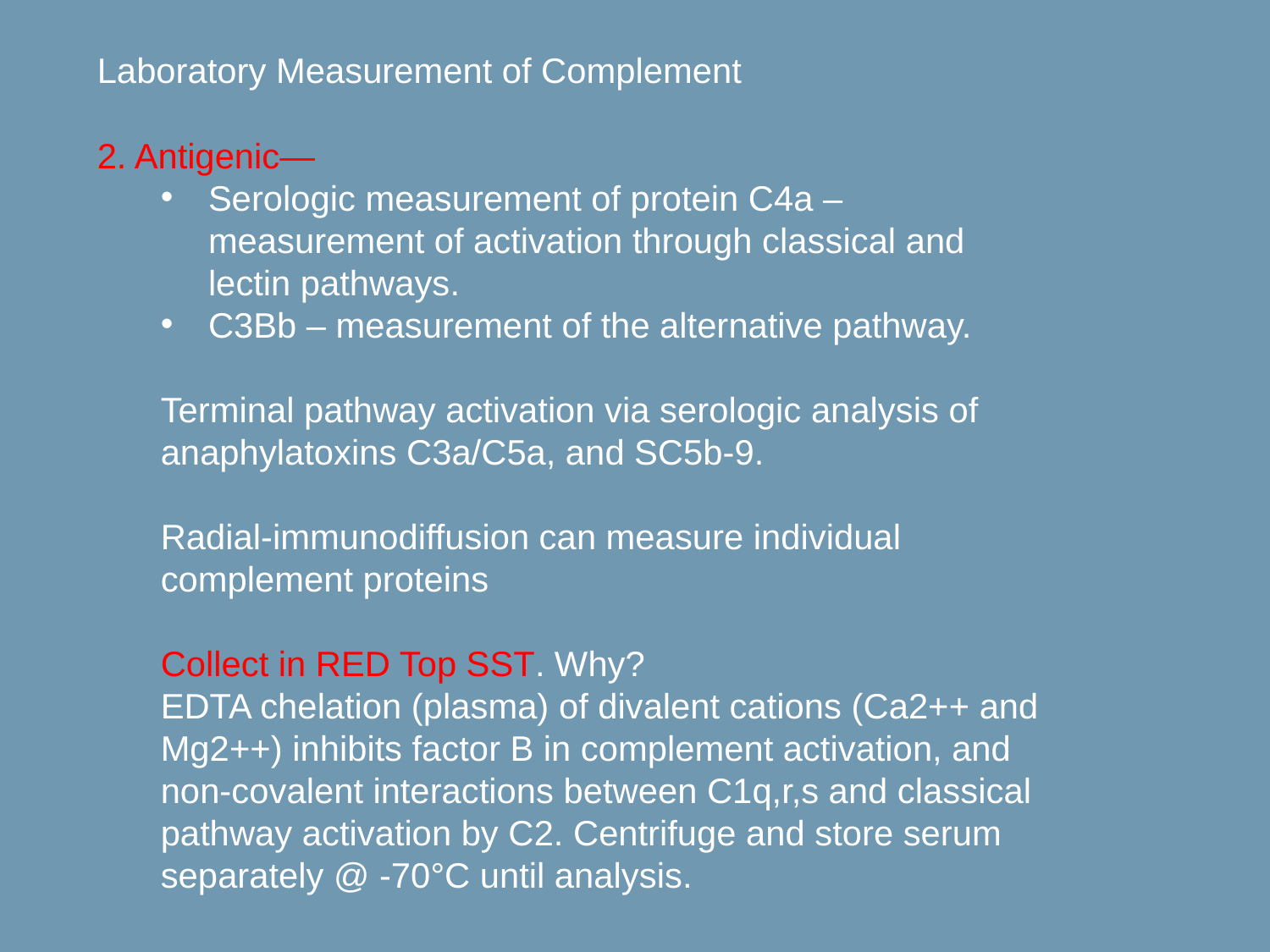

Laboratory Measurement of Complement

2. Antigenic—
Serologic measurement of protein C4a – measurement of activation through classical and lectin pathways.
C3Bb – measurement of the alternative pathway.

Terminal pathway activation via serologic analysis of anaphylatoxins C3a/C5a, and SC5b-9.

Radial-immunodiffusion can measure individual complement proteins

Collect in RED Top SST. Why?
EDTA chelation (plasma) of divalent cations (Ca2++ and Mg2++) inhibits factor B in complement activation, and non-covalent interactions between C1q,r,s and classical pathway activation by C2. Centrifuge and store serum separately @ -70°C until analysis.